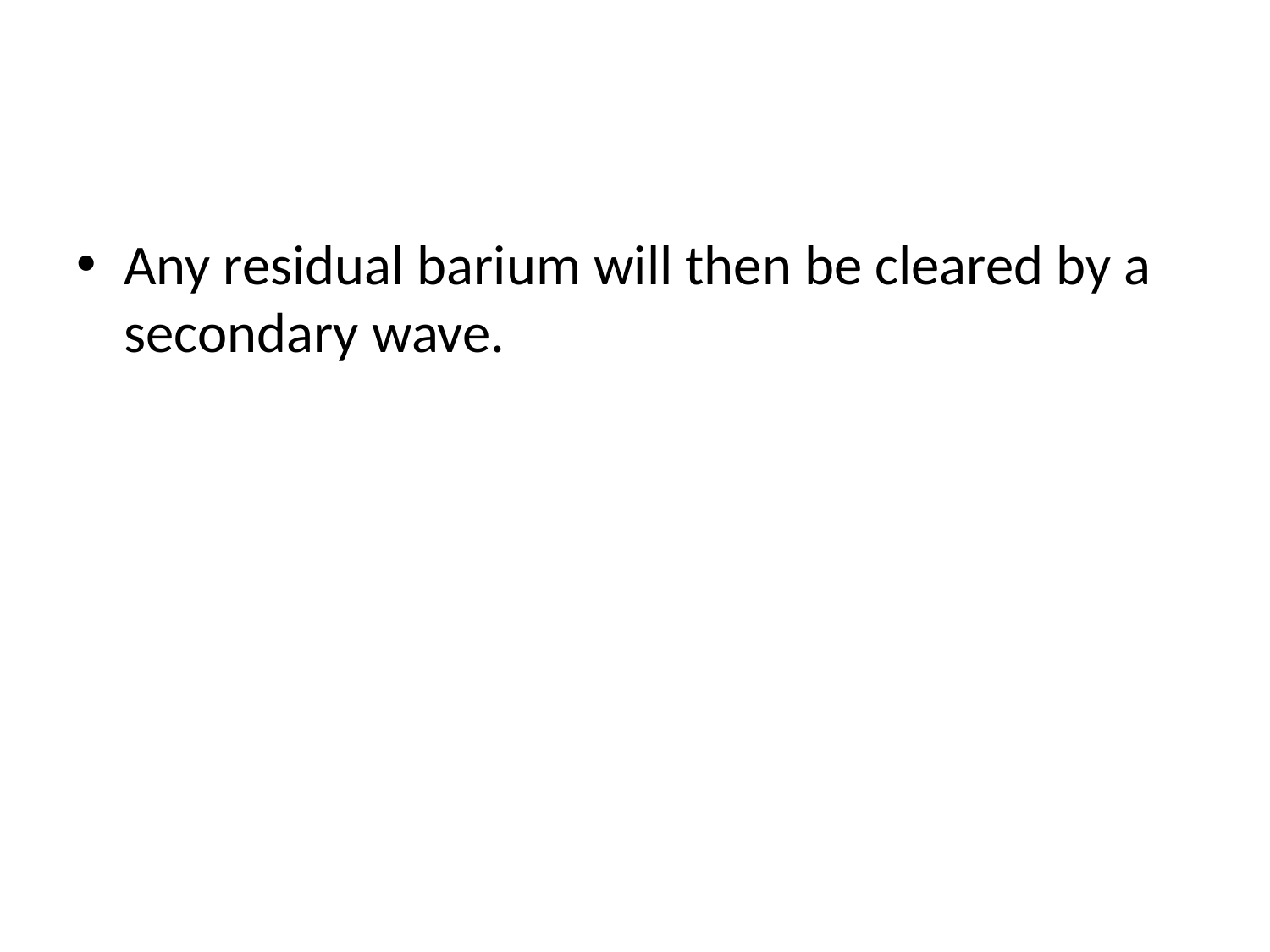

#
Any residual barium will then be cleared by a secondary wave.